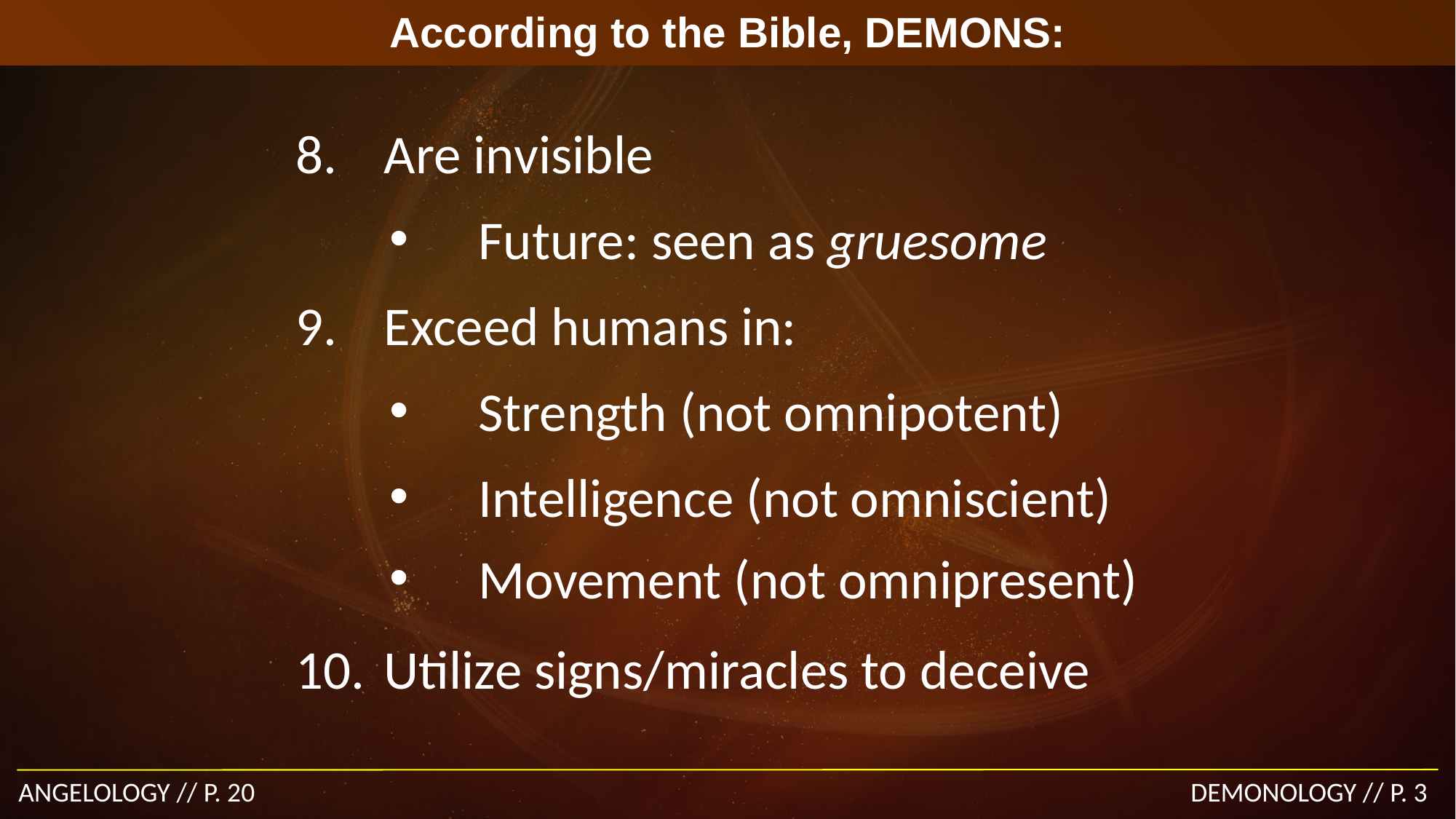

# According to the Bible, DEMONS:
Are invisible
Future: seen as gruesome
Exceed humans in:
Strength (not omnipotent)
Intelligence (not omniscient)
Movement (not omnipresent)
Utilize signs/miracles to deceive